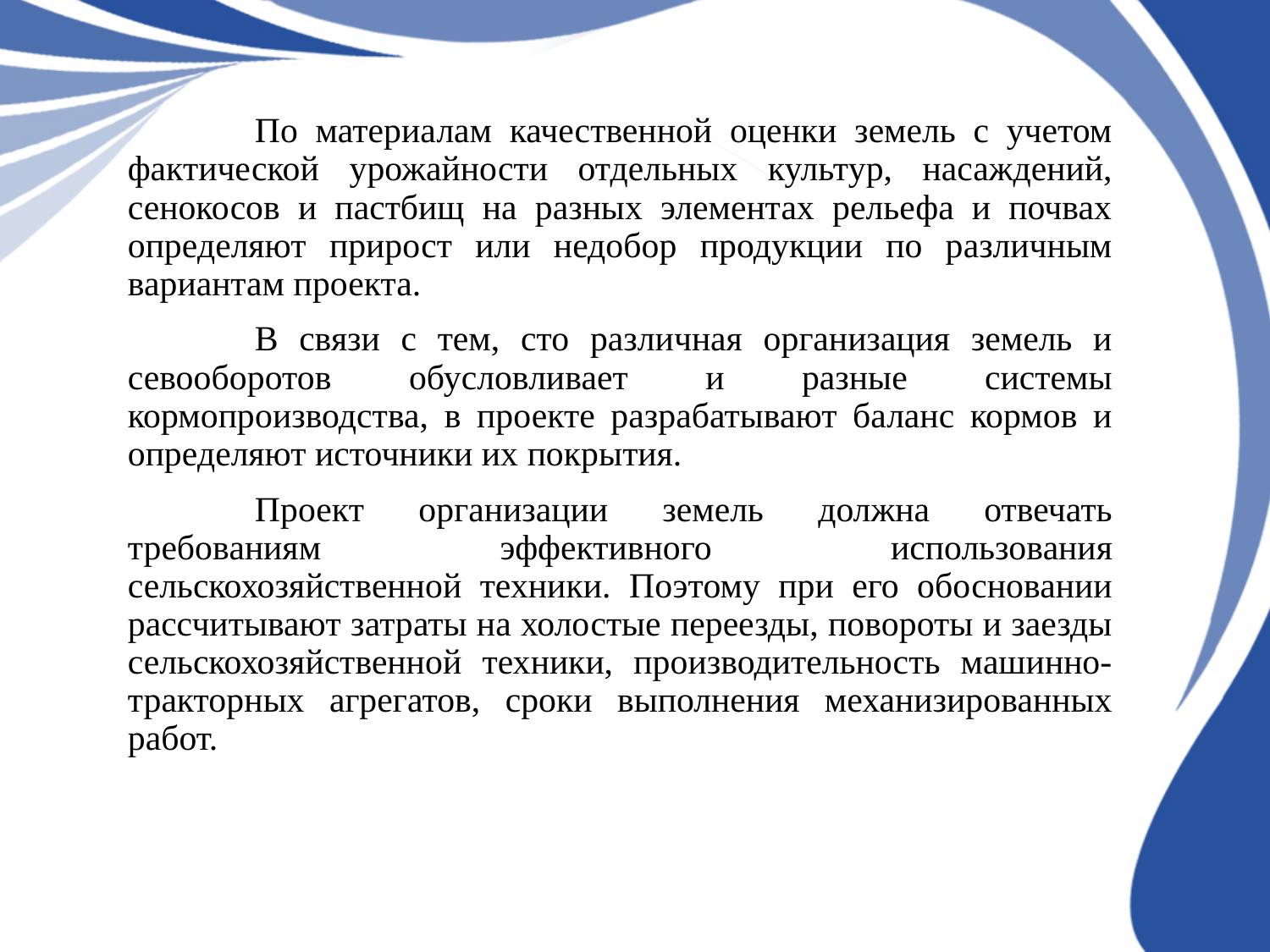

По материалам качественной оценки земель с учетом фактической урожайности отдельных культур, насаждений, сенокосов и пастбищ на разных элементах рельефа и почвах определяют прирост или недобор продукции по различным вариантам проекта.
	В связи с тем, сто различная организация земель и севооборотов обусловливает и разные системы кормопроизводства, в проекте разрабатывают баланс кормов и определяют источники их покрытия.
	Проект организации земель должна отвечать требованиям эффективного использования сельскохозяйственной техники. Поэтому при его обосновании рассчитывают затраты на холостые переезды, повороты и заезды сельскохозяйственной техники, производительность машинно-тракторных агрегатов, сроки выполнения механизированных работ.